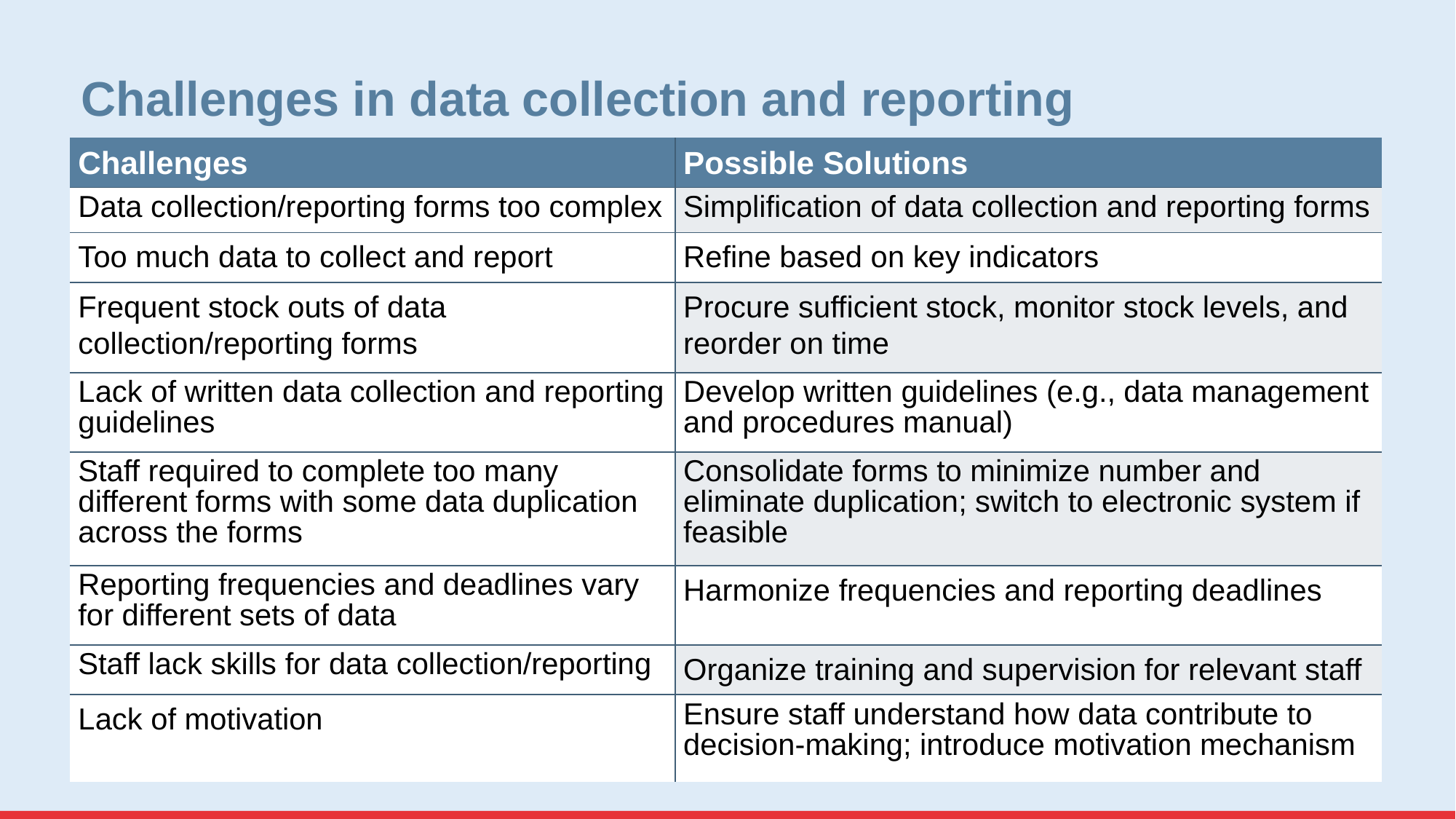

# Challenges in data collection and reporting
| Challenges | Possible Solutions |
| --- | --- |
| Data collection/reporting forms too complex | Simplification of data collection and reporting forms |
| Too much data to collect and report | Refine based on key indicators |
| Frequent stock outs of data collection/reporting forms | Procure sufficient stock, monitor stock levels, and reorder on time |
| Lack of written data collection and reporting guidelines | Develop written guidelines (e.g., data management and procedures manual) |
| Staff required to complete too many different forms with some data duplication across the forms | Consolidate forms to minimize number and eliminate duplication; switch to electronic system if feasible |
| Reporting frequencies and deadlines vary for different sets of data | Harmonize frequencies and reporting deadlines |
| Staff lack skills for data collection/reporting | Organize training and supervision for relevant staff |
| Lack of motivation | Ensure staff understand how data contribute to decision-making; introduce motivation mechanism |